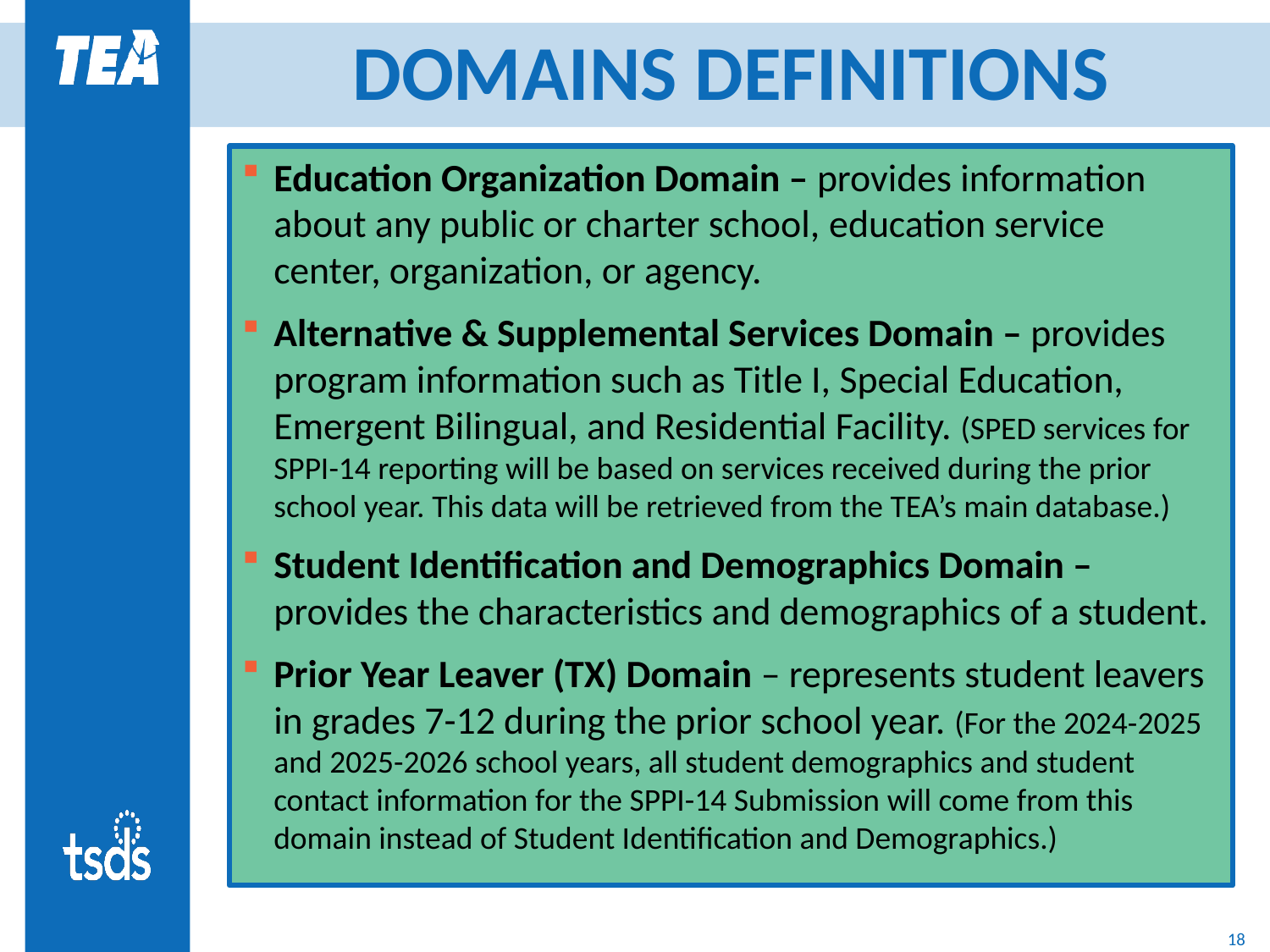

# DOMAINS DEFINITIONS
Education Organization Domain – provides information about any public or charter school, education service center, organization, or agency.
Alternative & Supplemental Services Domain – provides program information such as Title I, Special Education, Emergent Bilingual, and Residential Facility. (SPED services for SPPI-14 reporting will be based on services received during the prior school year. This data will be retrieved from the TEA’s main database.)
Student Identification and Demographics Domain – provides the characteristics and demographics of a student.
Prior Year Leaver (TX) Domain – represents student leavers in grades 7-12 during the prior school year. (For the 2024-2025 and 2025-2026 school years, all student demographics and student contact information for the SPPI-14 Submission will come from this domain instead of Student Identification and Demographics.)

18